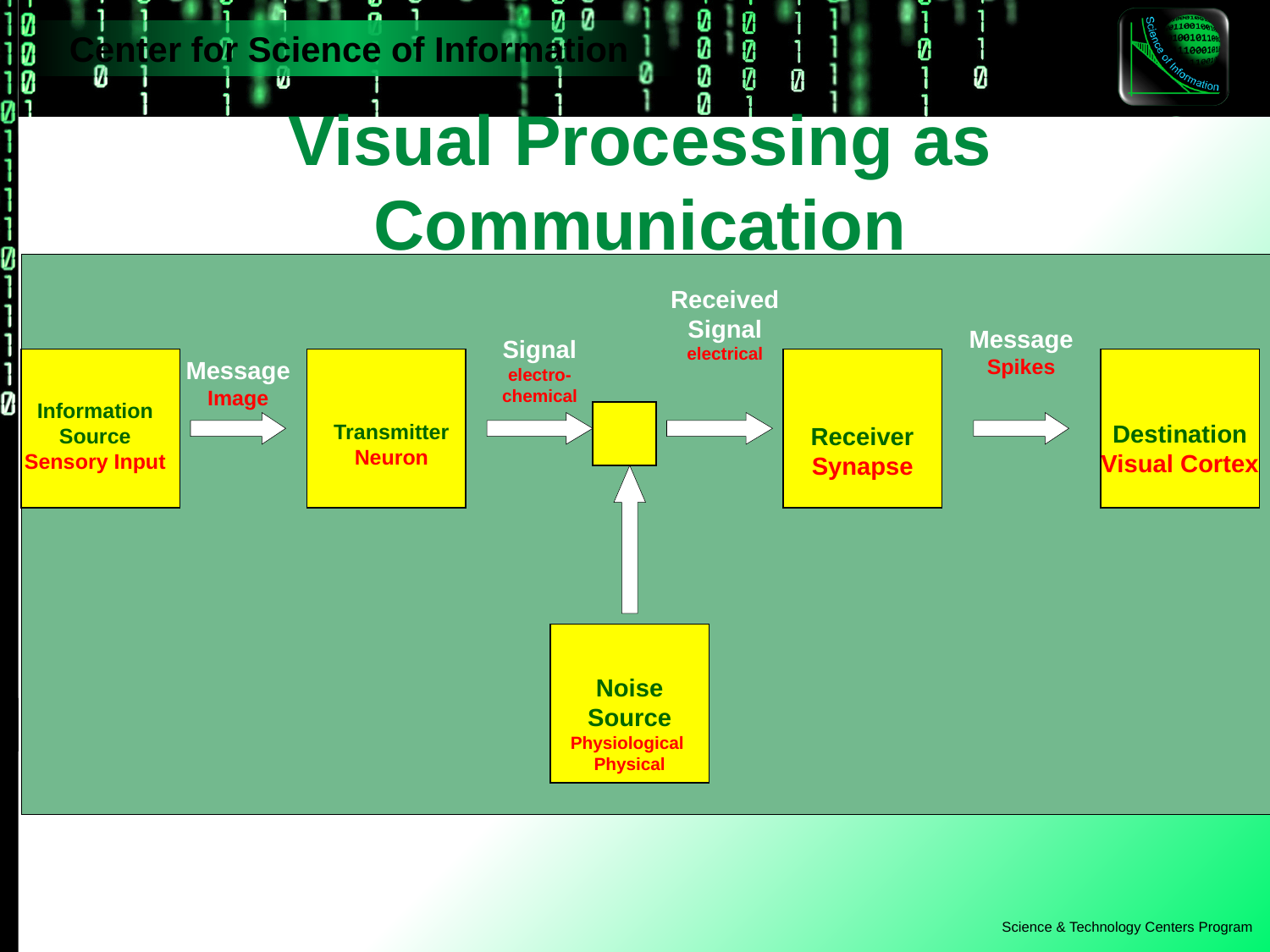

# Visual Processing as Communication

Received Signal
electrical

Message
Spikes
Signal
electro-chemical

Message
Image

Information Source
Sensory Input

Transmitter
Neuron

Destination
Visual Cortex
Receiver
Synapse

Noise Source
Physiological  Physical